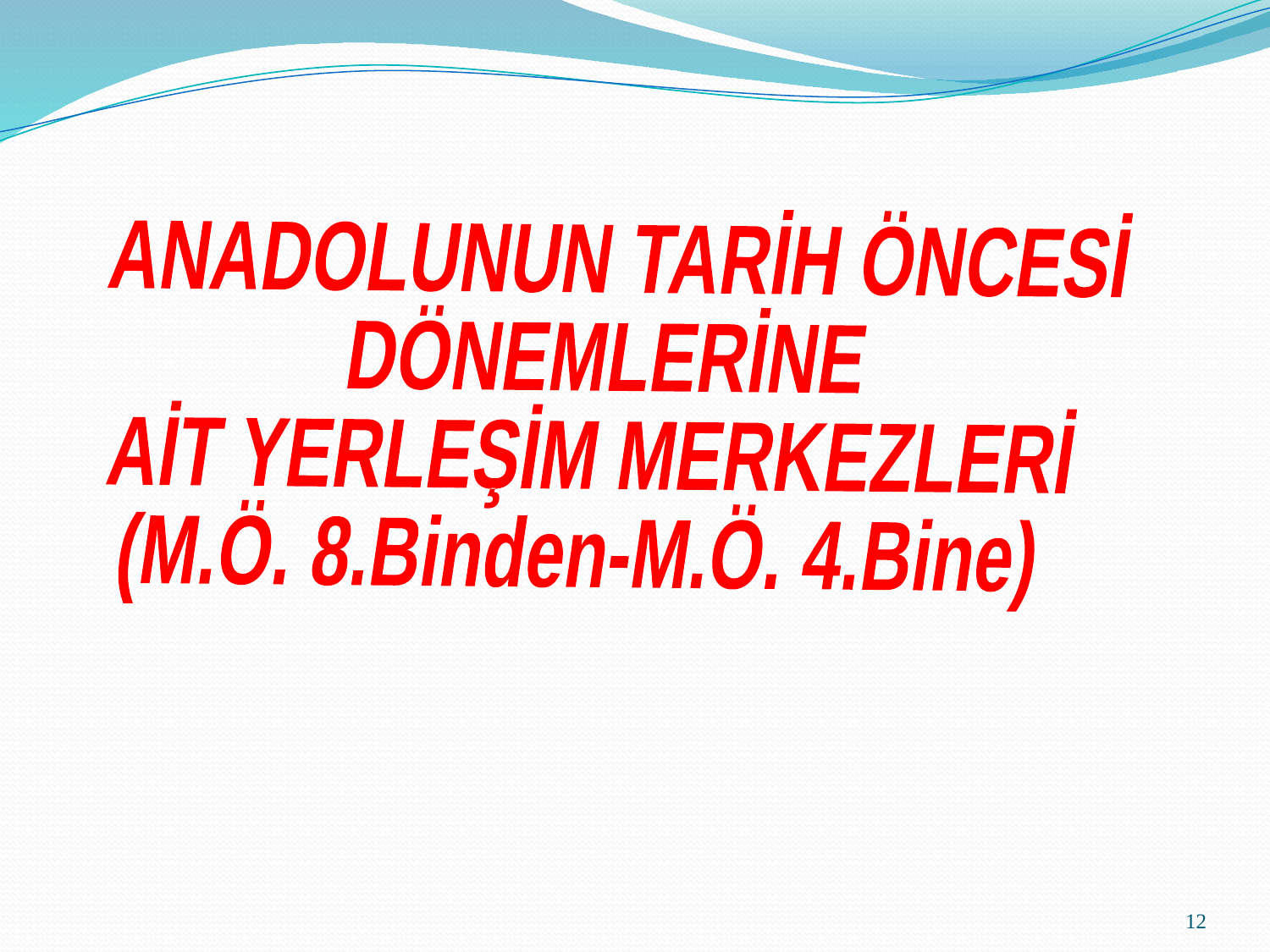

ANADOLUNUN TARİH ÖNCESİ
DÖNEMLERİNE
AİT YERLEŞİM MERKEZLERİ
(M.Ö. 8.Binden-M.Ö. 4.Bine)
12